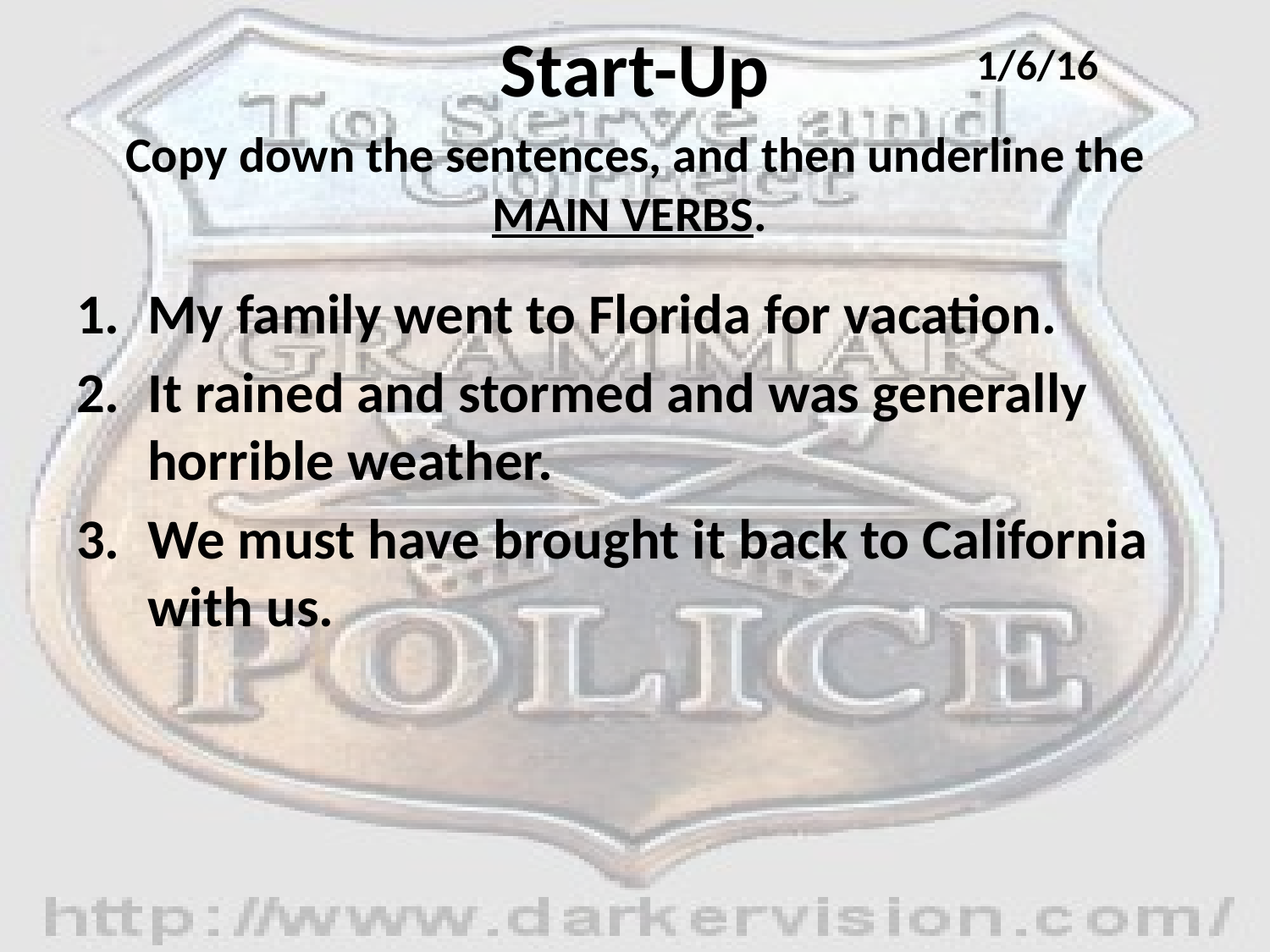

# Start-Up
1/6/16
Copy down the sentences, and then underline the MAIN VERBS.

My family went to Florida for vacation.
It rained and stormed and was generally horrible weather.
We must have brought it back to California with us.